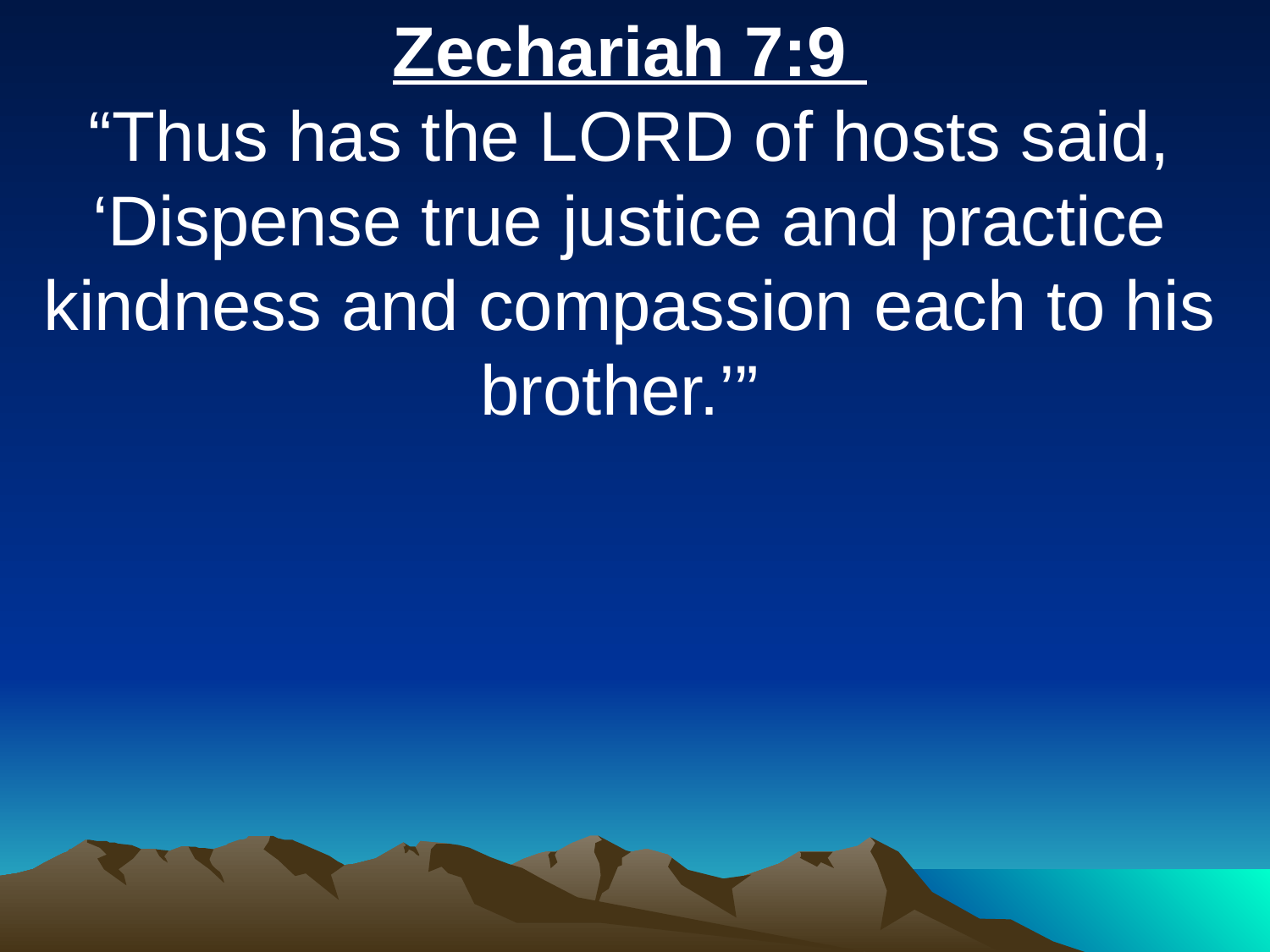

Zechariah 7:9
“Thus has the LORD of hosts said, ‘Dispense true justice and practice kindness and compassion each to his brother.’”